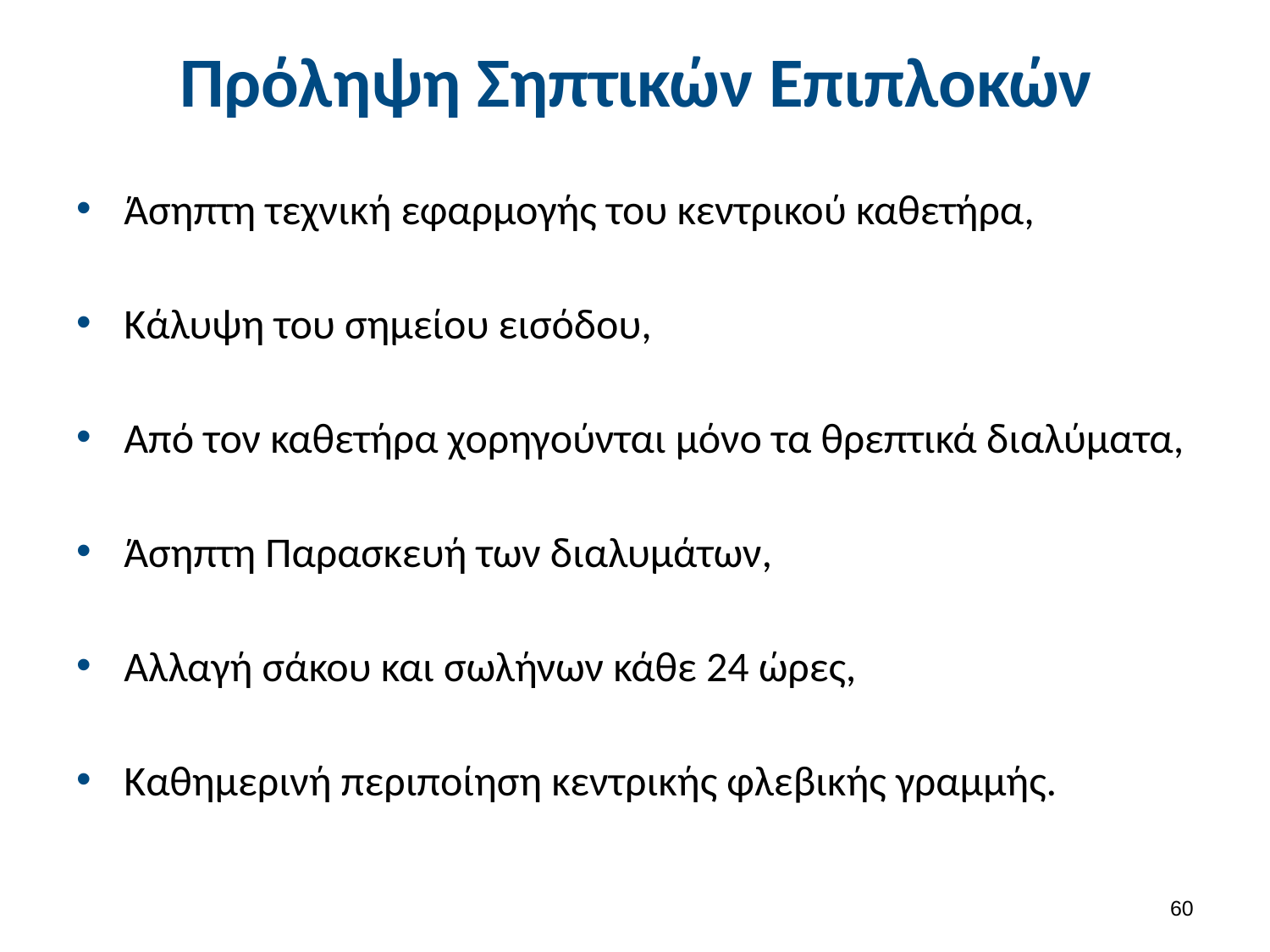

# Πρόληψη Σηπτικών Επιπλοκών
Άσηπτη τεχνική εφαρμογής του κεντρικού καθετήρα,
Κάλυψη του σημείου εισόδου,
Από τον καθετήρα χορηγούνται μόνο τα θρεπτικά διαλύματα,
Άσηπτη Παρασκευή των διαλυμάτων,
Αλλαγή σάκου και σωλήνων κάθε 24 ώρες,
Καθημερινή περιποίηση κεντρικής φλεβικής γραμμής.

60